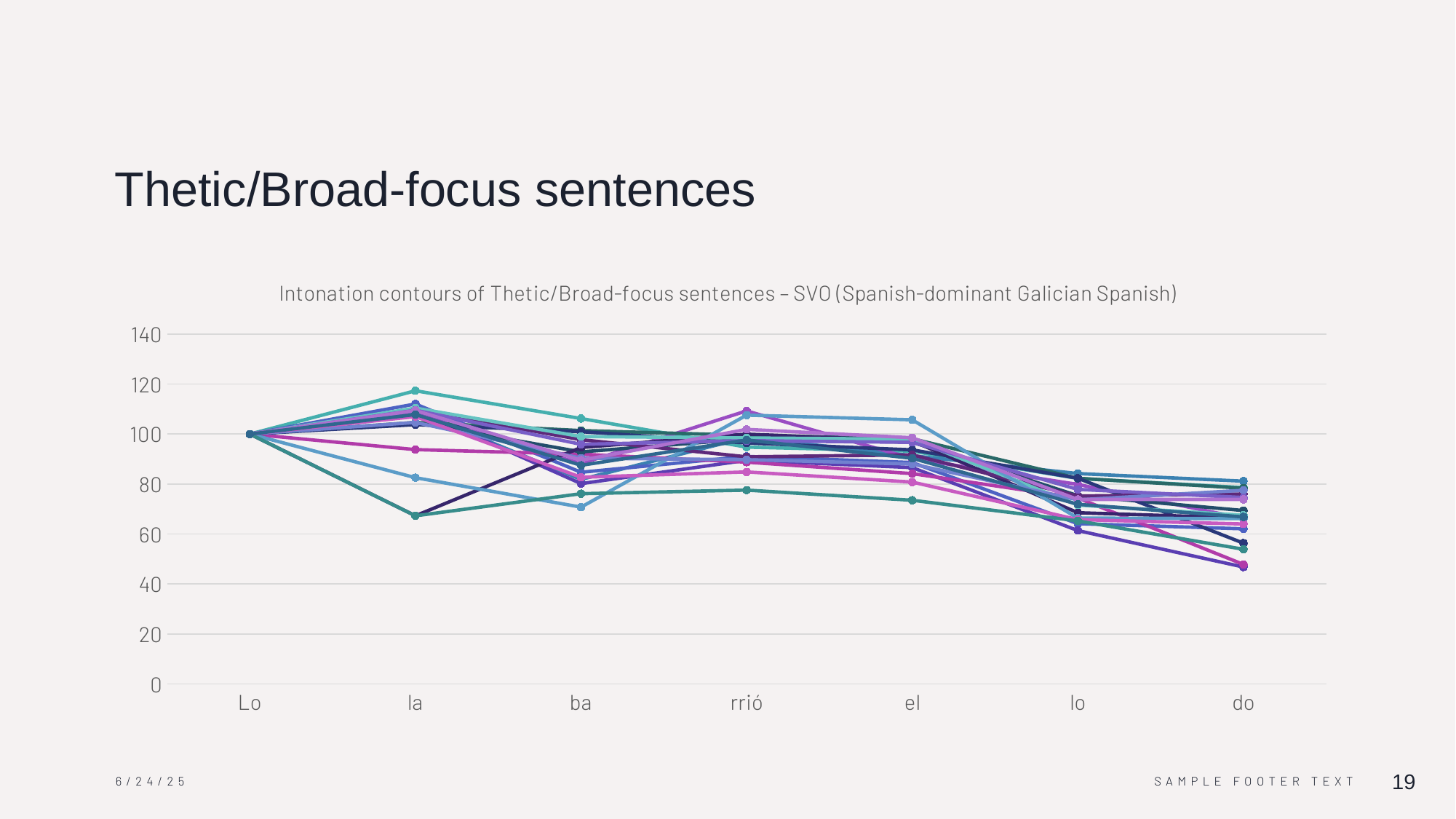

# Thetic/Broad-focus sentences

### Chart: Intonation contours of Thetic/Broad-focus sentences – SVO (Spanish-dominant Galician Spanish)

| Category |  |  |  |  |  |  |  |  |  |  |  |  |  |  |  |  |  |  |  |  |
|---|---|---|---|---|---|---|---|---|---|---|---|---|---|---|---|---|---|---|---|---|
| Lo | 100.0 | 100.0 | 100.0 | 100.0 | 100.0 | 100.0 | 100.0 | 100.0 | 100.0 | 100.0 | 100.0 | None | 100.0 | 100.0 | 100.0 | 100.0 | 100.0 | 100.0 | 100.0 | 100.0 |
| la | 117.32678181457217 | 109.21252241070196 | 112.03217908359565 | 109.74215246636771 | 107.90764790764791 | 93.77411549277352 | 104.64409722222221 | 104.48746150461945 | 103.7637109603952 | 67.29857819905213 | 109.73657462307301 | None | 110.38571856671948 | 82.55052797553634 | 104.63884124261482 | 109.52881875958798 | 109.40475419392449 | 107.00858112153263 | 67.27332580887887 | 107.81661479530763 |
| ba | 106.20532997650795 | 81.86689796317071 | 84.71403983913734 | 80.17324859467499 | 88.16306379424861 | 91.94693089133689 | 101.39049106525646 | 92.85939132918085 | 100.9474914728019 | 94.6265749565757 | 97.75710644353535 | None | 99.01088823900956 | 70.75449857228345 | 90.36301434475675 | 95.89081803927104 | 89.5302648208856 | 82.70139377305625 | 76.1303688008397 | 87.49908398593715 |
| rrió | 94.78219813452795 | 98.63929737222608 | 91.05233689908388 | 89.49952316135858 | 109.26612136318973 | 88.75022704818849 | 99.48509402814885 | 98.0289299617545 | 96.43468373418771 | 99.96638078181842 | 90.88640885069105 | None | 98.44638622605663 | 107.56793777433086 | 89.75535701249991 | 97.35043529519061 | 101.87694725032259 | 84.85473958955374 | 77.57526990538632 | 97.63330905676526 |
| el | 93.15941468476976 | 91.34600273800713 | 88.61068519351835 | 86.58078352620103 | 90.18246698784574 | 84.18575944710241 | 98.12540869818235 | 96.74532984094509 | 93.67816199505728 | 97.2845042236859 | 91.67736930266845 | None | 97.96229521694693 | 105.69734446050285 | 88.01102182652299 | 96.68821388488735 | 98.51621065051988 | 80.78836556032215 | 73.49854647688724 | 90.30399602172119 |
| lo | 82.24615272278592 | 84.20142539193665 | 64.13056005549848 | 61.38092018489594 | 79.8525911163953 | 74.39721657897476 | 82.29810598563374 | 75.34407544290318 | 82.33505191726063 | 68.50403535239263 | 75.17886407097936 | None | 71.57039675146247 | 66.36013345312223 | 73.66936313711389 | 77.87528574365247 | 73.83266634672242 | 65.7592022457606 | 65.24275554439863 | 71.87851251773938 |
| do | 78.57969042971419 | 81.14964014079115 | 62.07755975089902 | 46.78331353467213 | 66.265789182196 | 47.83738023393556 | 78.33272991825744 | 69.38845068618849 | 56.33273208267492 | 66.40037847735857 | 76.0123838740673 | None | 67.50911708789984 | 66.15064187307227 | 77.51473548294341 | 74.59650438570469 | 73.83266634672242 | 64.00761931185919 | 53.89906398922671 | 66.82440117109205 |
6/24/25
Sample Footer Text
19